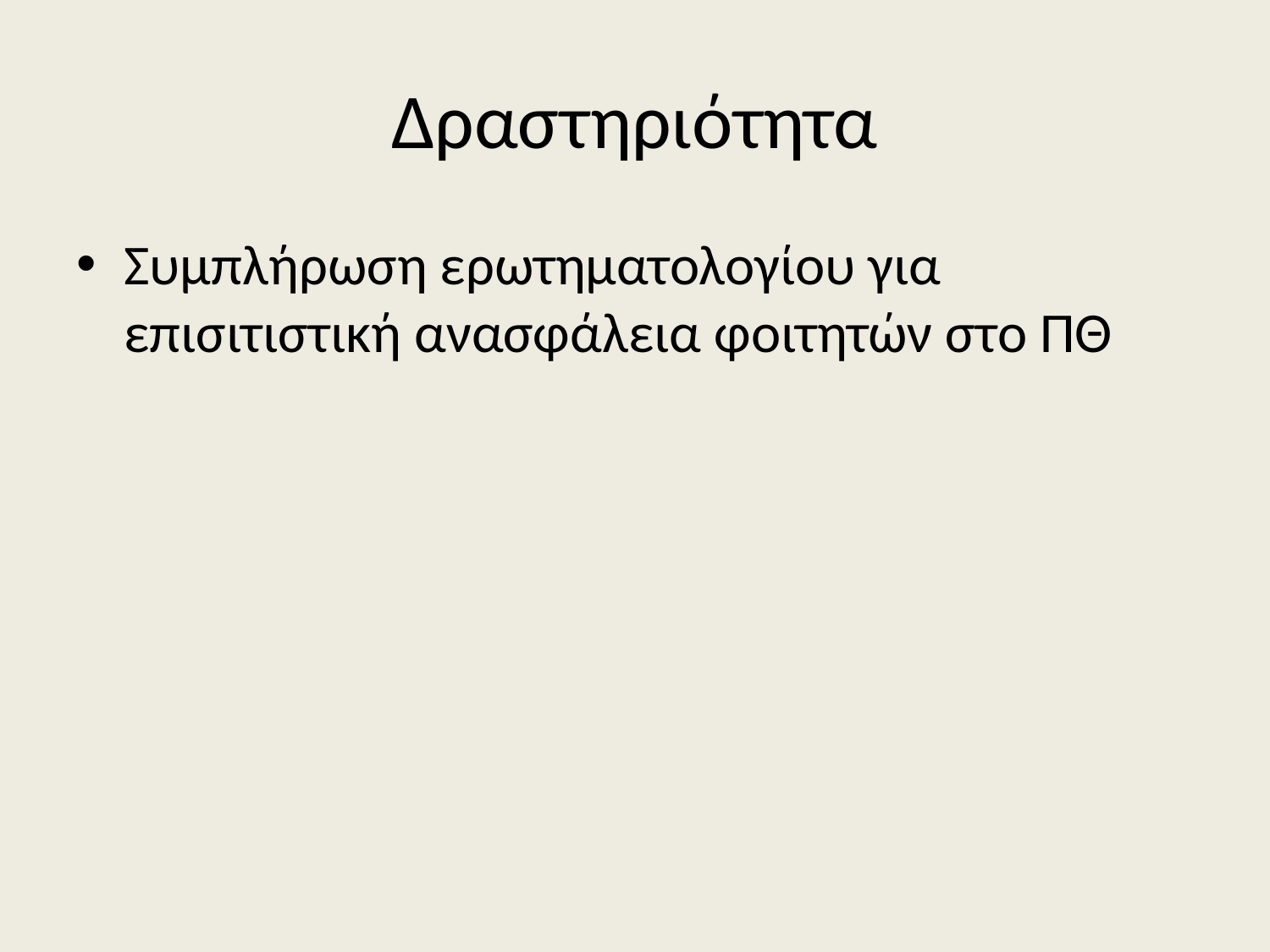

# Δραστηριότητα
Συμπλήρωση ερωτηματολογίου για επισιτιστική ανασφάλεια φοιτητών στο ΠΘ